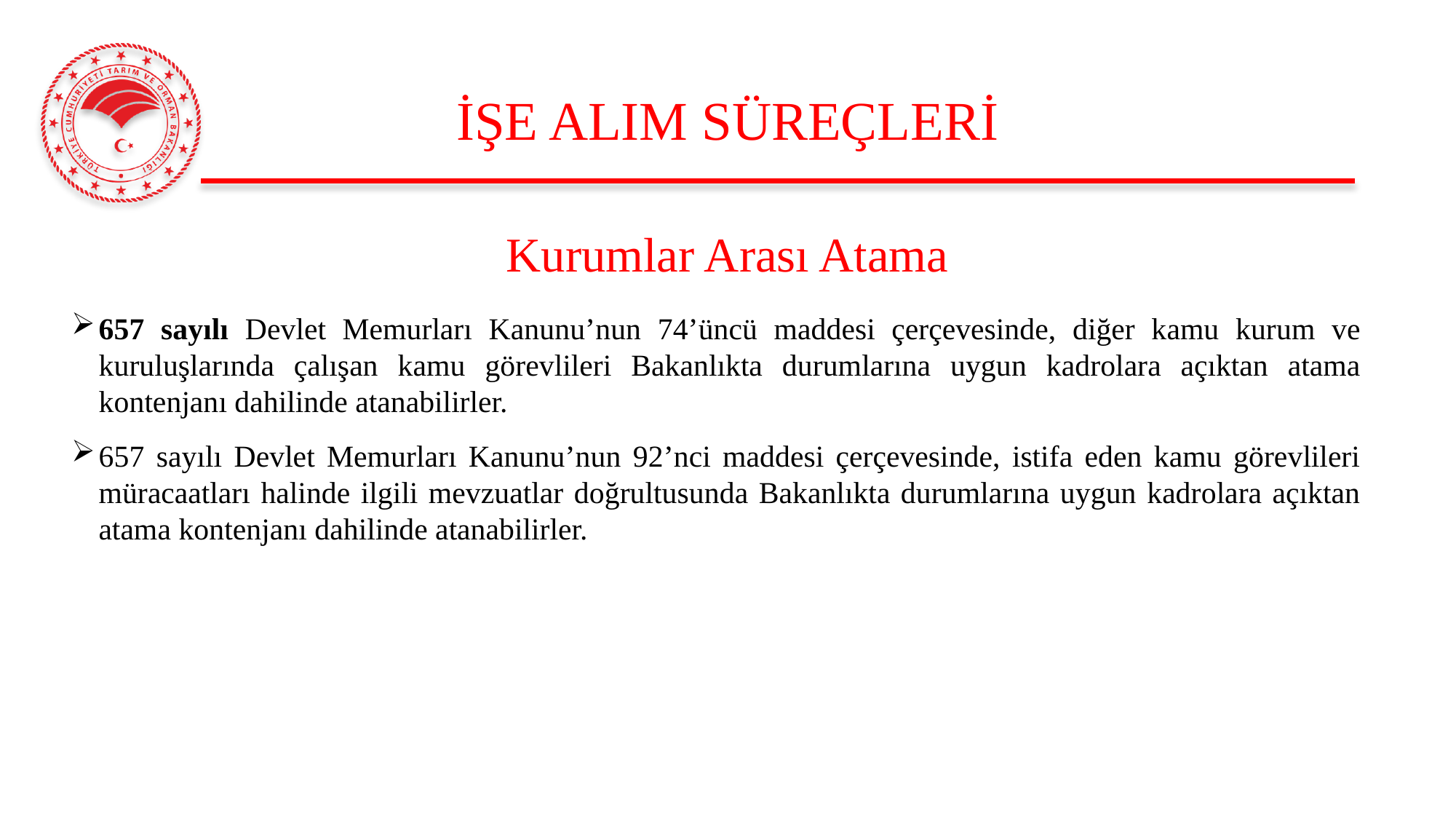

# İŞE ALIM SÜREÇLERİ
Kurumlar Arası Atama
657 sayılı Devlet Memurları Kanunu’nun 74’üncü maddesi çerçevesinde, diğer kamu kurum ve kuruluşlarında çalışan kamu görevlileri Bakanlıkta durumlarına uygun kadrolara açıktan atama kontenjanı dahilinde atanabilirler.
657 sayılı Devlet Memurları Kanunu’nun 92’nci maddesi çerçevesinde, istifa eden kamu görevlileri müracaatları halinde ilgili mevzuatlar doğrultusunda Bakanlıkta durumlarına uygun kadrolara açıktan atama kontenjanı dahilinde atanabilirler.